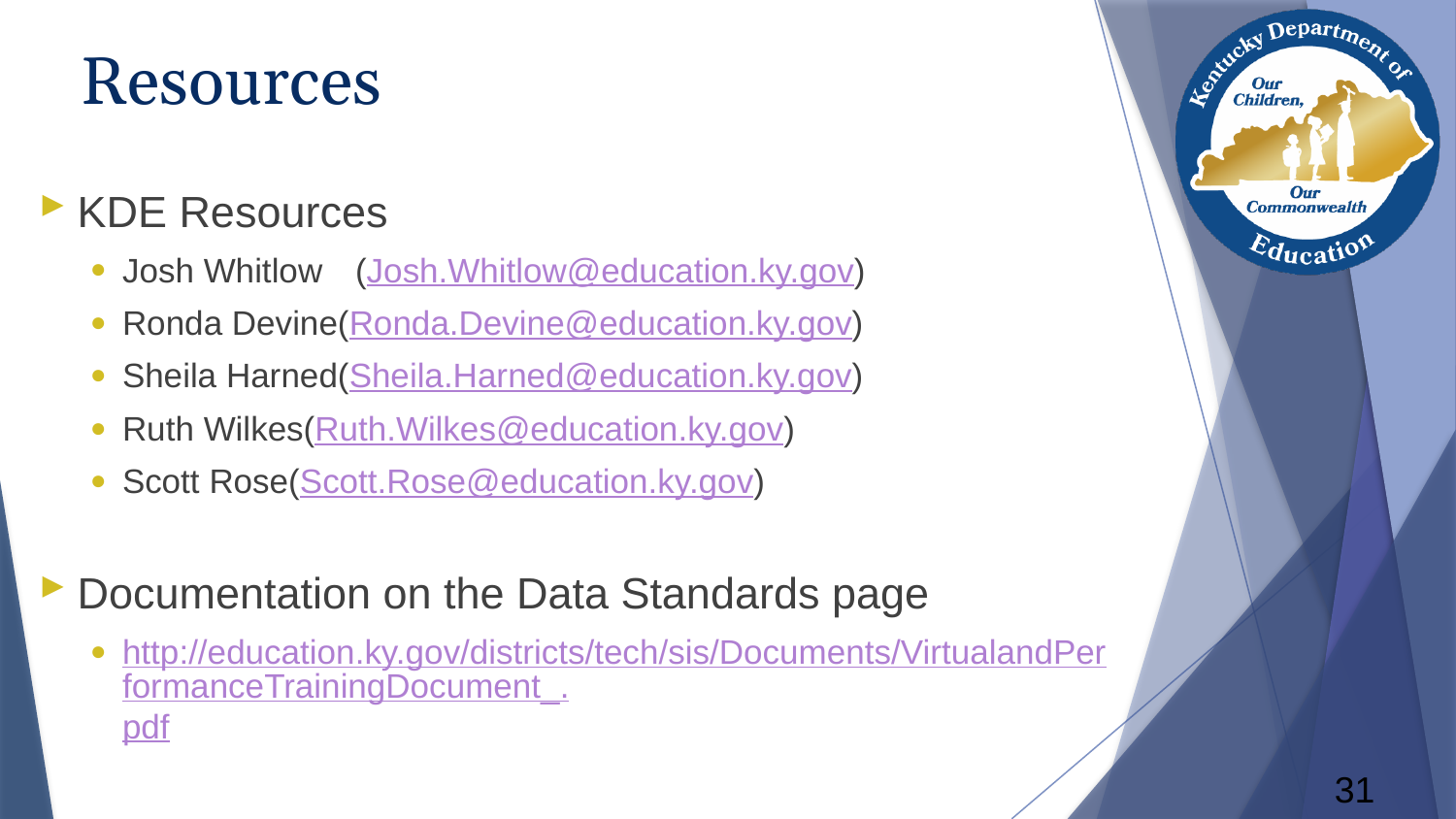

# Resources
KDE Resources
Josh Whitlow	(Josh.Whitlow@education.ky.gov)
Ronda Devine(Ronda.Devine@education.ky.gov)
Sheila Harned(Sheila.Harned@education.ky.gov)
Ruth Wilkes(Ruth.Wilkes@education.ky.gov)
Scott Rose(Scott.Rose@education.ky.gov)

Documentation on the Data Standards page
http://education.ky.gov/districts/tech/sis/Documents/VirtualandPerformanceTrainingDocument_.pdf